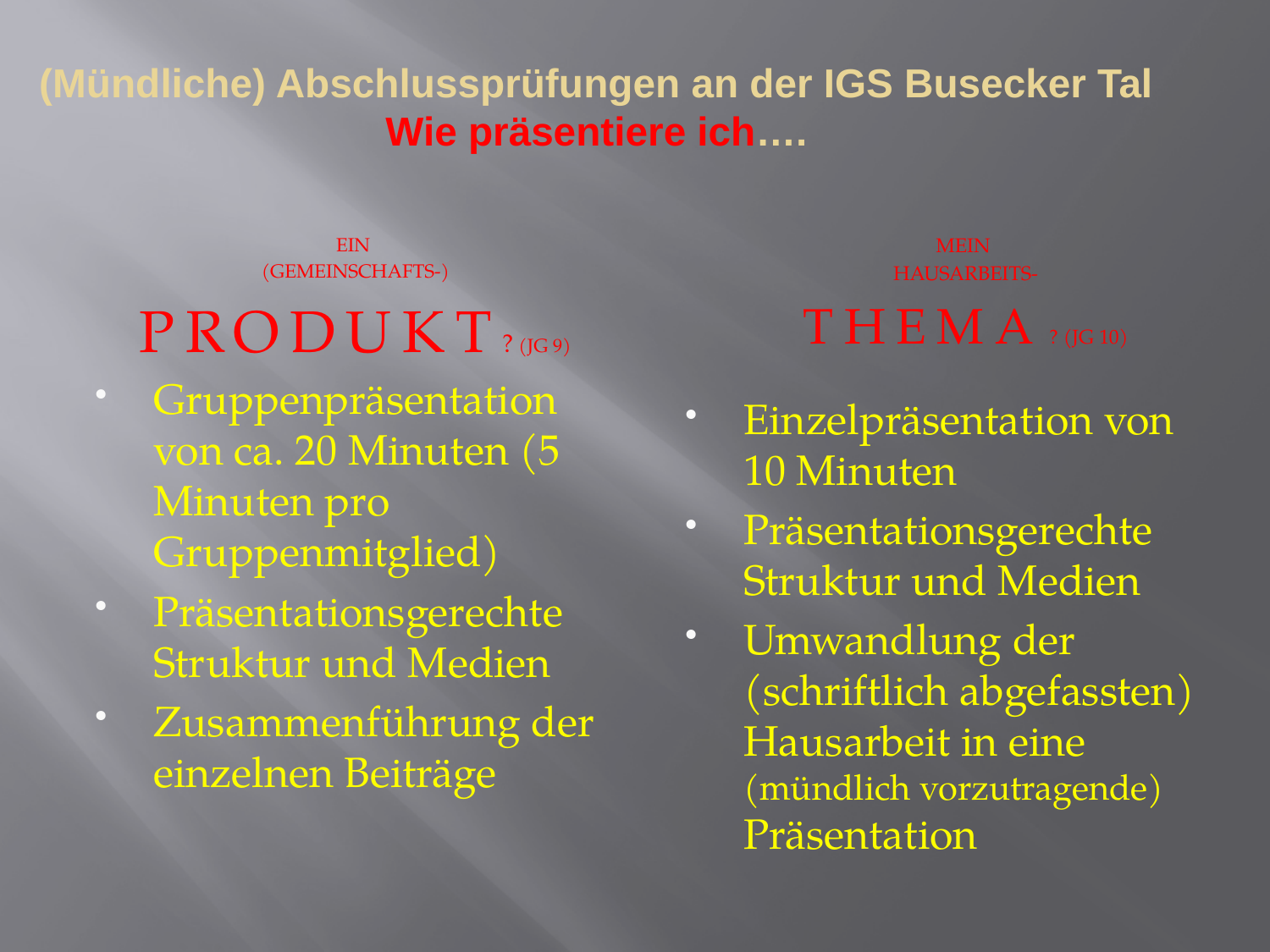

# (Mündliche) Abschlussprüfungen an der IGS Busecker Tal Wie präsentiere ich….
Ein
(Gemeinschafts-)
Produkt? (JG 9)
mein
Hausarbeits-
thema ? (JG 10)
Gruppenpräsentation von ca. 20 Minuten (5 Minuten pro Gruppenmitglied)
Präsentationsgerechte Struktur und Medien
Zusammenführung der einzelnen Beiträge

Einzelpräsentation von 10 Minuten
Präsentationsgerechte Struktur und Medien
Umwandlung der (schriftlich abgefassten) Hausarbeit in eine (mündlich vorzutragende) Präsentation